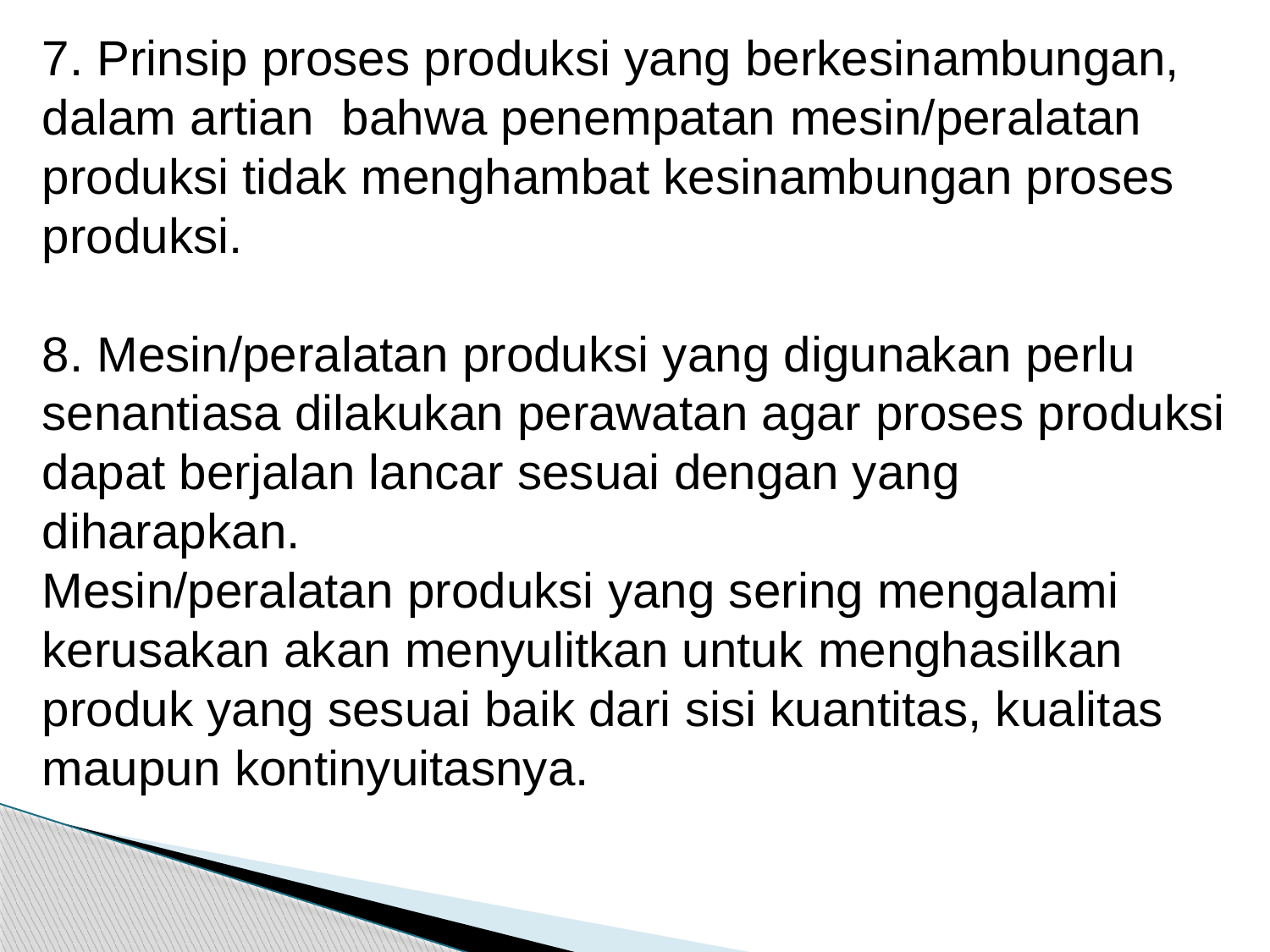

7. Prinsip proses produksi yang berkesinambungan, dalam artian  bahwa penempatan mesin/peralatan produksi tidak menghambat kesinambungan proses produksi.

8. Mesin/peralatan produksi yang digunakan perlu senantiasa dilakukan perawatan agar proses produksi dapat berjalan lancar sesuai dengan yang diharapkan.
Mesin/peralatan produksi yang sering mengalami kerusakan akan menyulitkan untuk menghasilkan produk yang sesuai baik dari sisi kuantitas, kualitas maupun kontinyuitasnya.